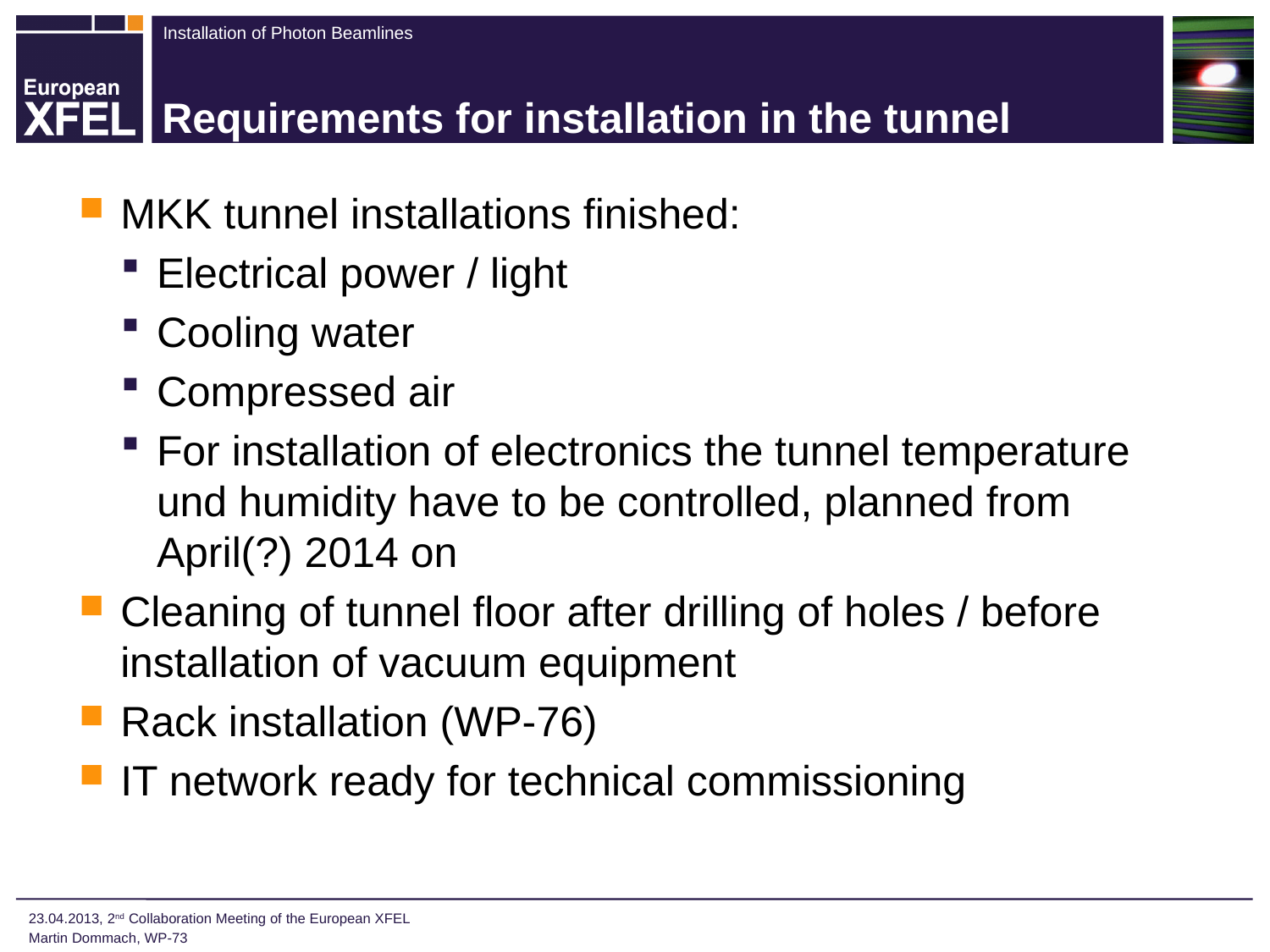

# Requirements for installation in the tunnel
MKK tunnel installations finished:
Electrical power / light
Cooling water
Compressed air
For installation of electronics the tunnel temperature und humidity have to be controlled, planned from April(?) 2014 on
Cleaning of tunnel floor after drilling of holes / before installation of vacuum equipment
Rack installation (WP-76)
IT network ready for technical commissioning

23.04.2013, 2nd Collaboration Meeting of the European XFEL
Martin Dommach, WP-73